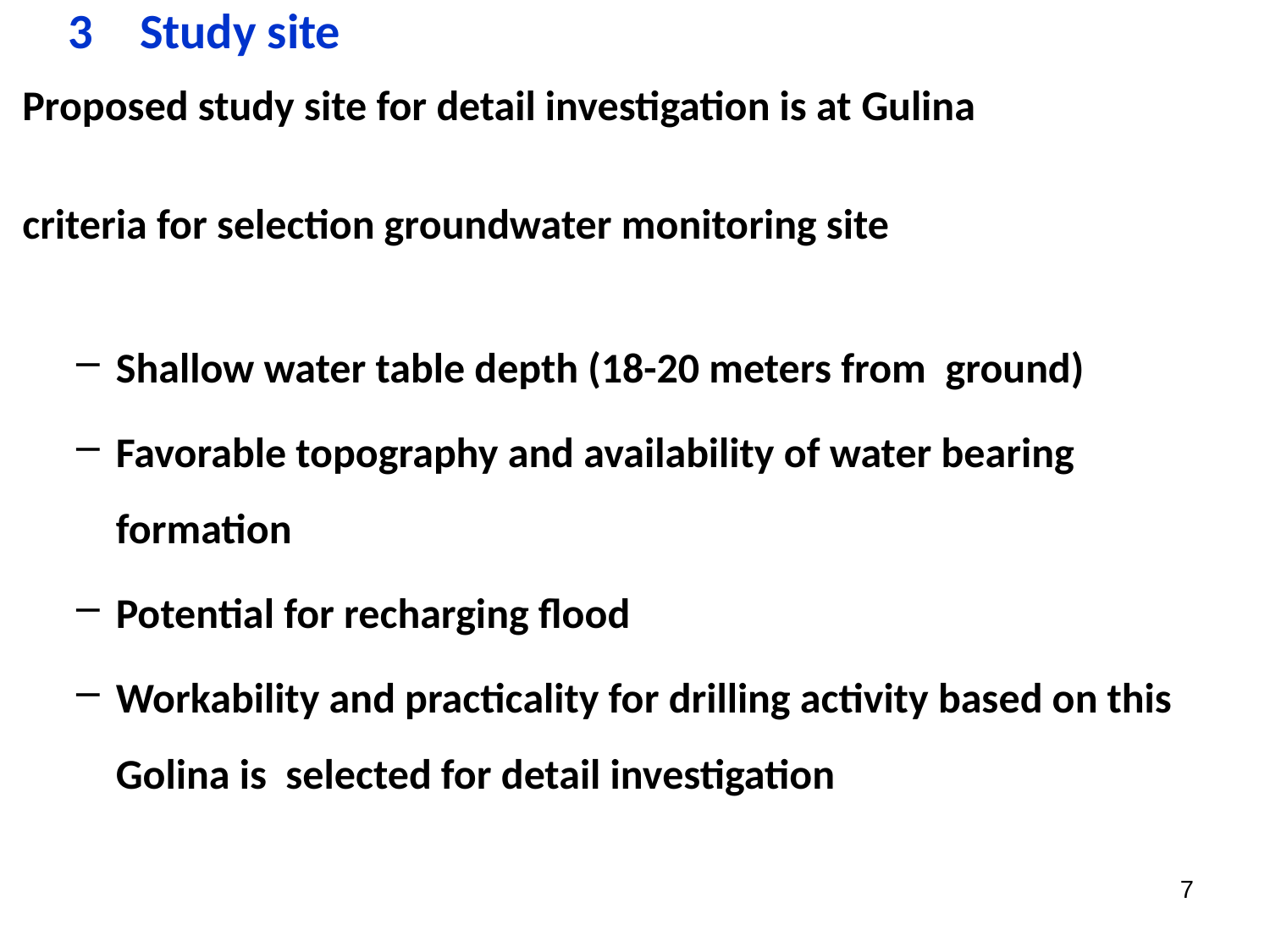

Study site
 Proposed study site for detail investigation is at Gulina

 criteria for selection groundwater monitoring site

Shallow water table depth (18-20 meters from  ground)
Favorable topography and availability of water bearing formation
Potential for recharging flood
Workability and practicality for drilling activity based on this Golina is  selected for detail investigation

7